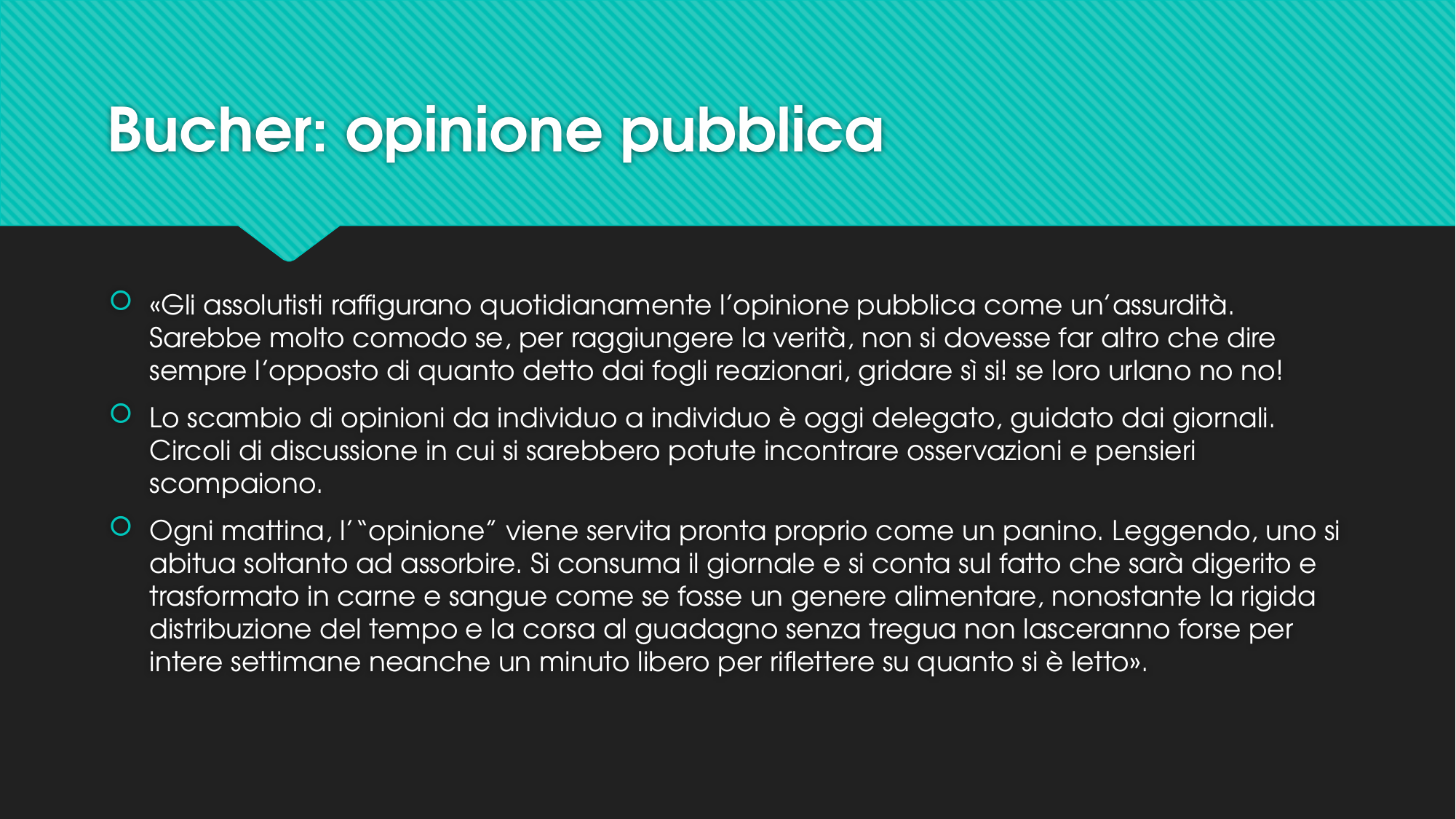

# Bucher: opinione pubblica
«Gli assolutisti raffigurano quotidianamente l’opinione pubblica come un’assurdità. Sarebbe molto comodo se, per raggiungere la verità, non si dovesse far altro che dire sempre l’opposto di quanto detto dai fogli reazionari, gridare sì si! se loro urlano no no!
Lo scambio di opinioni da individuo a individuo è oggi delegato, guidato dai giornali. Circoli di discussione in cui si sarebbero potute incontrare osservazioni e pensieri scompaiono.
Ogni mattina, l’“opinione” viene servita pronta proprio come un panino. Leggendo, uno si abitua soltanto ad assorbire. Si consuma il giornale e si conta sul fatto che sarà digerito e trasformato in carne e sangue come se fosse un genere alimentare, nonostante la rigida distribuzione del tempo e la corsa al guadagno senza tregua non lasceranno forse per intere settimane neanche un minuto libero per riflettere su quanto si è letto».